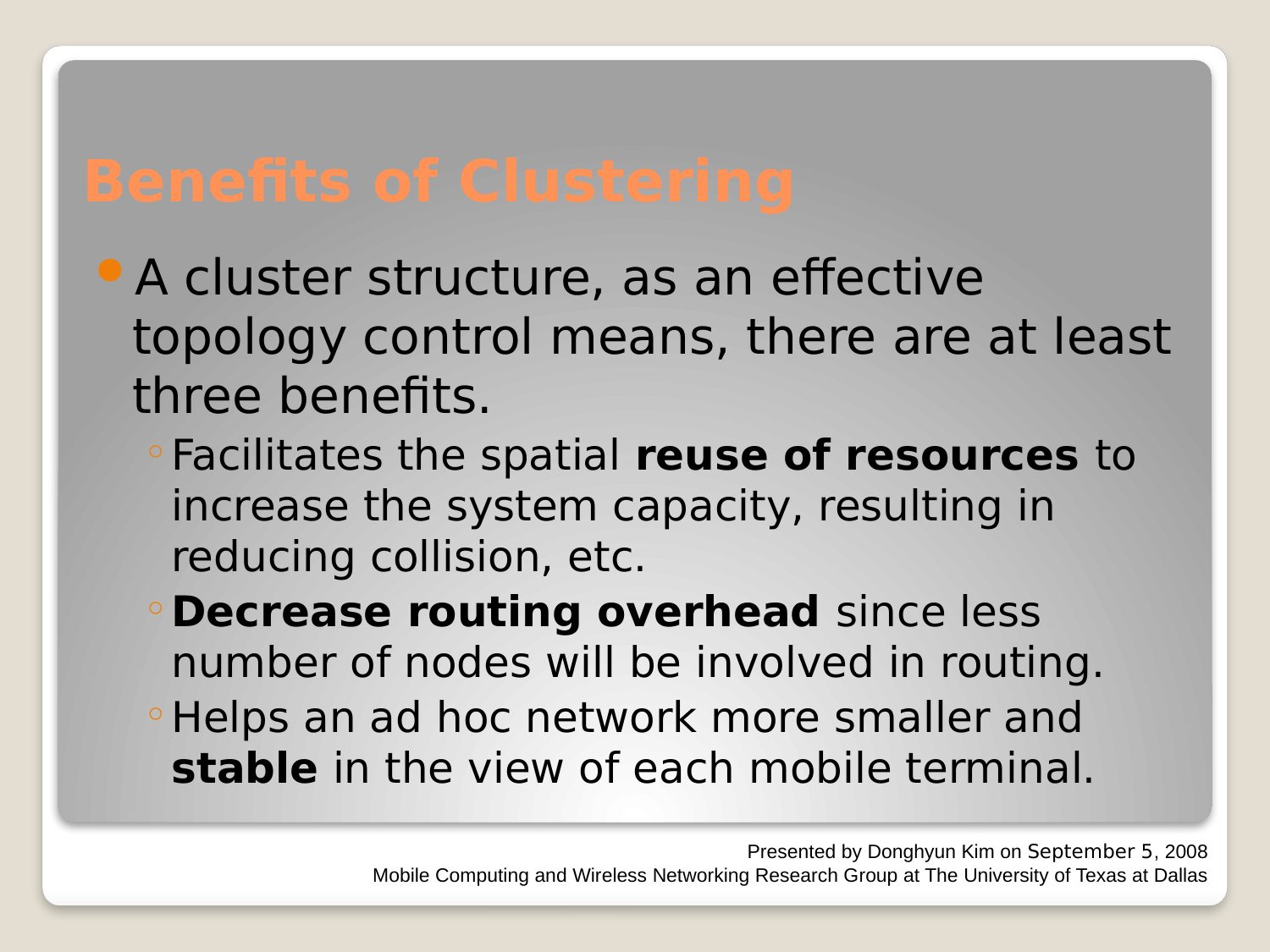

# Benefits of Clustering
A cluster structure, as an effective topology control means, there are at least three benefits.
Facilitates the spatial reuse of resources to increase the system capacity, resulting in reducing collision, etc.
Decrease routing overhead since less number of nodes will be involved in routing.
Helps an ad hoc network more smaller and stable in the view of each mobile terminal.
Presented by Donghyun Kim on September 5, 2008
Mobile Computing and Wireless Networking Research Group at The University of Texas at Dallas